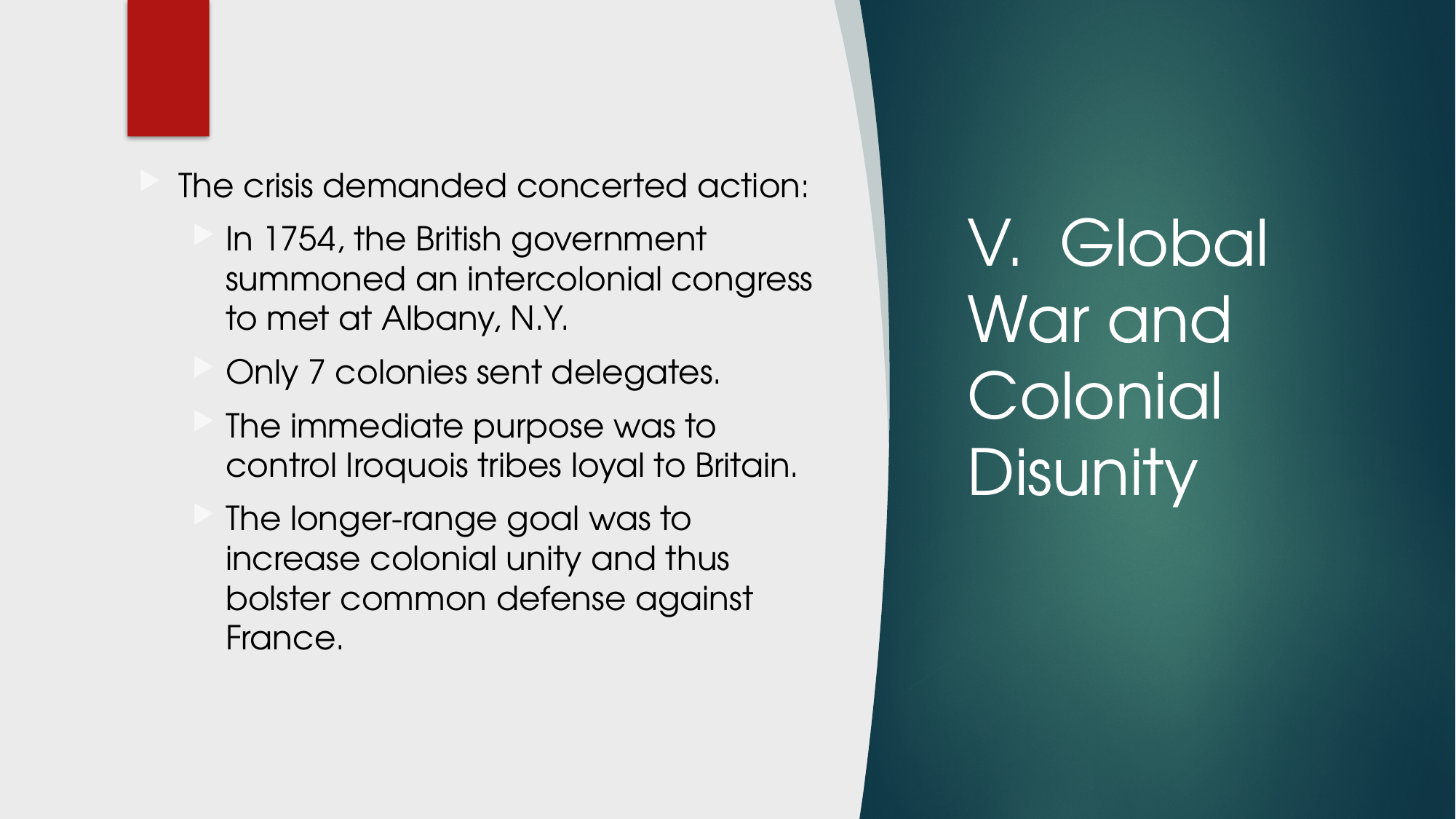

The crisis demanded concerted action:
In 1754, the British government summoned an intercolonial congress to met at Albany, N.Y.
Only 7 colonies sent delegates.
The immediate purpose was to control Iroquois tribes loyal to Britain.
The longer-range goal was to increase colonial unity and thus bolster common defense against France.

# V.  Global War and Colonial Disunity